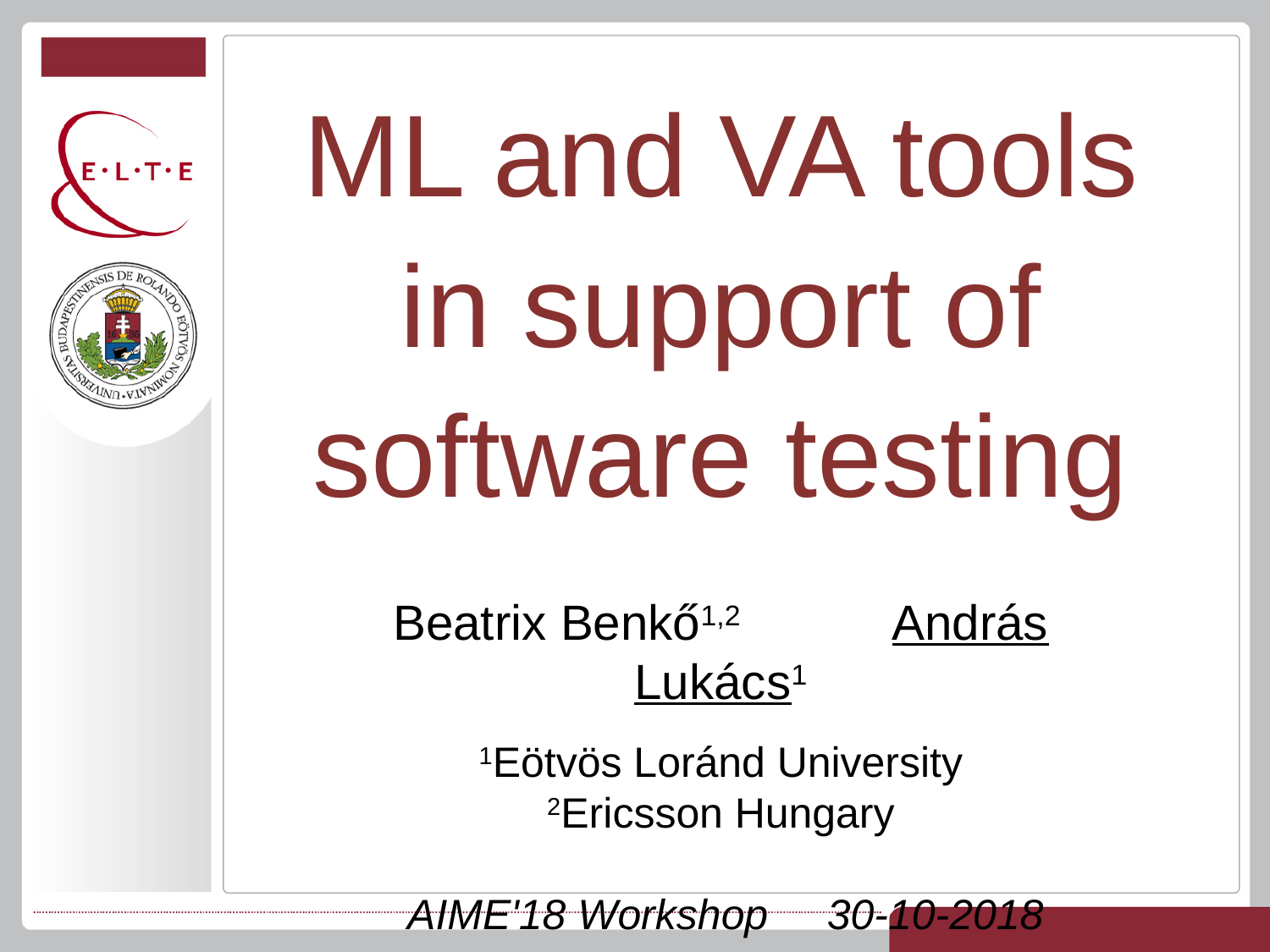

ML and VA tools
in support of
software testing
Beatrix Benkő1,2           András Lukács1

1Eötvös Loránd University
2Ericsson Hungary

 AIME'18 Workshop     30-10-2018